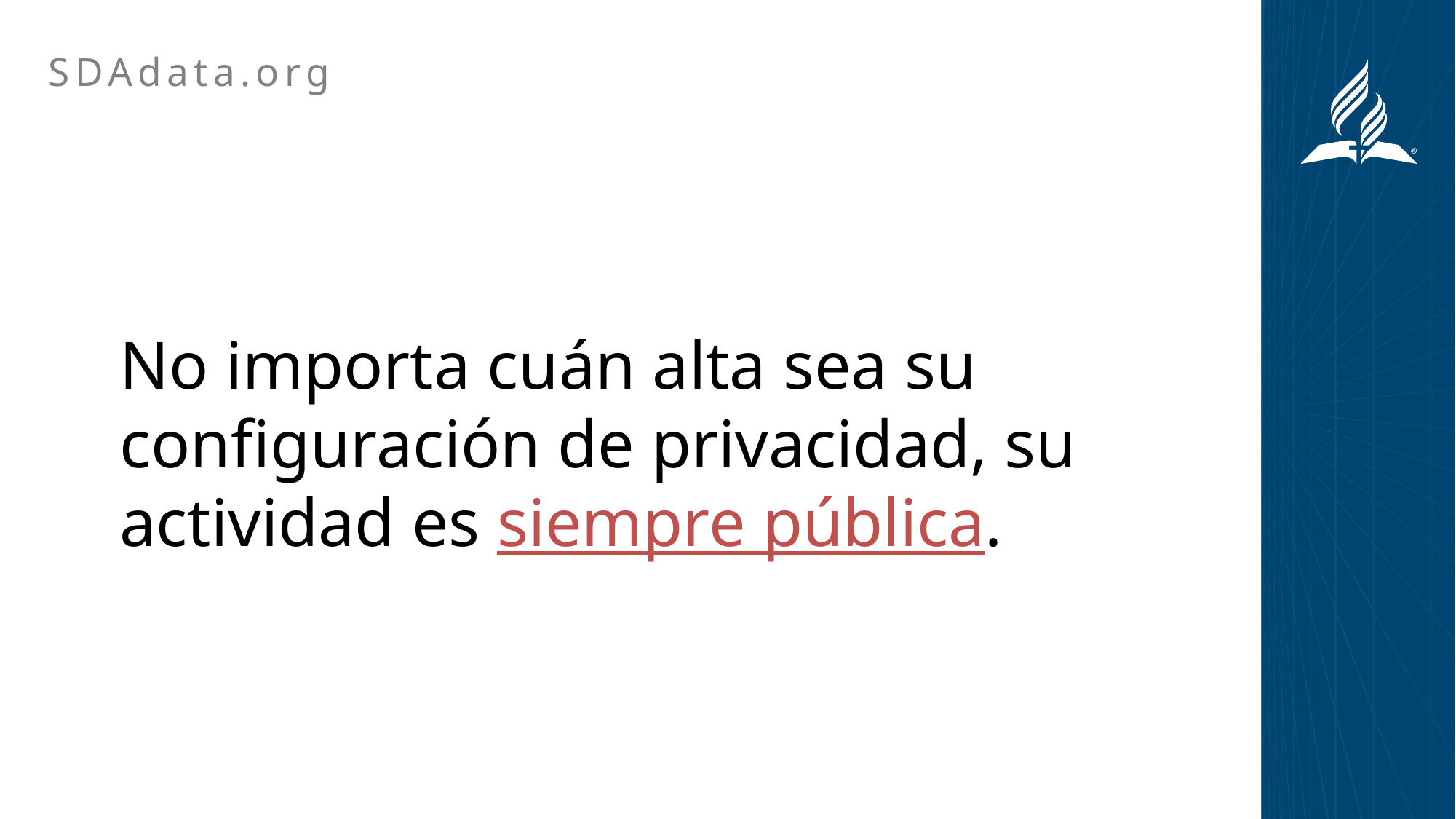

SDAdata.org

No importa cuán alta sea su configuración de privacidad, su actividad es siempre pública.